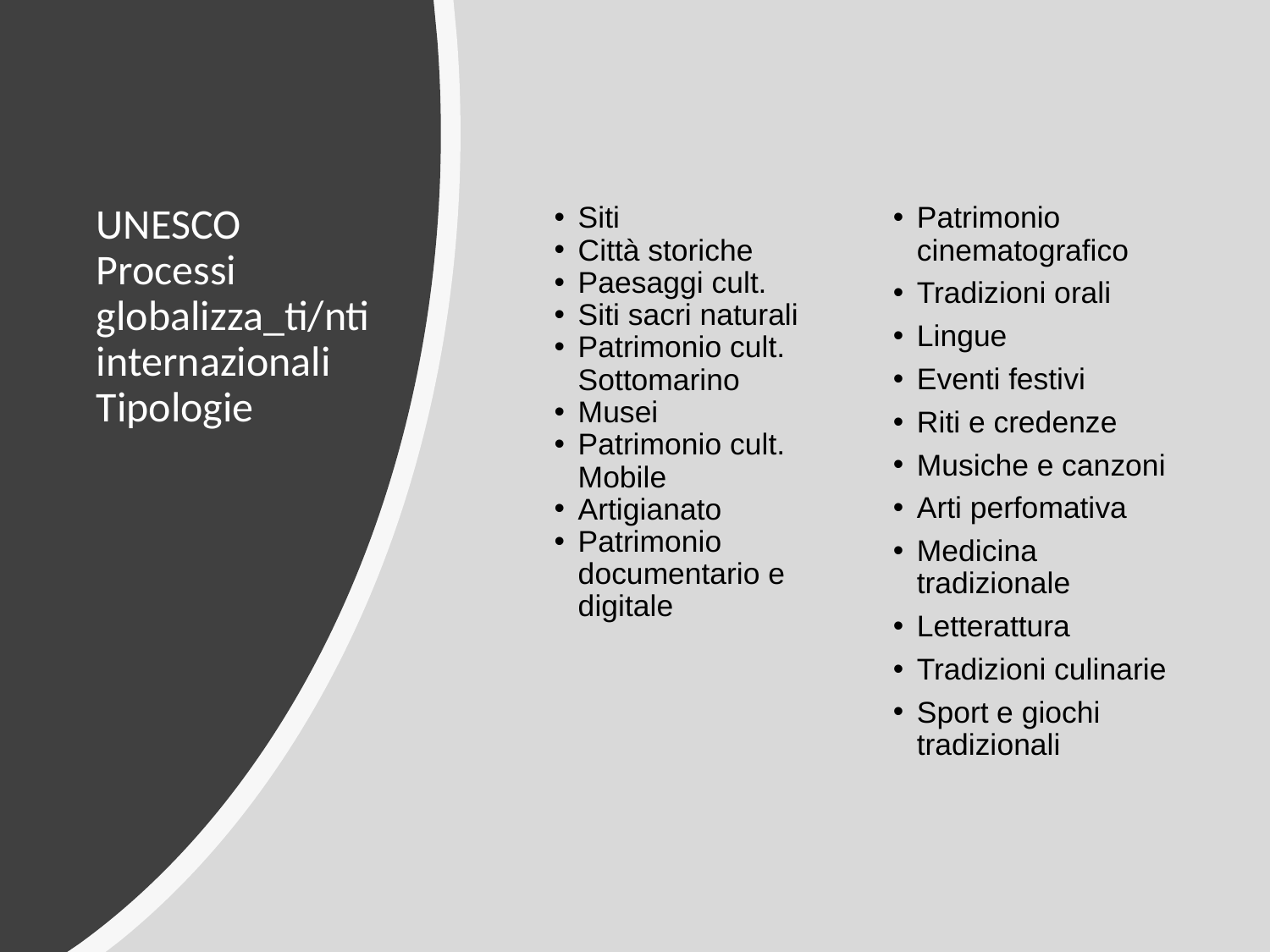

# UNESCO Processi globalizza_ti/nti internazionali Tipologie
Siti
Città storiche
Paesaggi cult.
Siti sacri naturali
Patrimonio cult. Sottomarino
Musei
Patrimonio cult. Mobile
Artigianato
Patrimonio documentario e digitale

Patrimonio cinematografico
Tradizioni orali
Lingue
Eventi festivi
Riti e credenze
Musiche e canzoni
Arti perfomativa
Medicina tradizionale
Letterattura
Tradizioni culinarie
Sport e giochi tradizionali